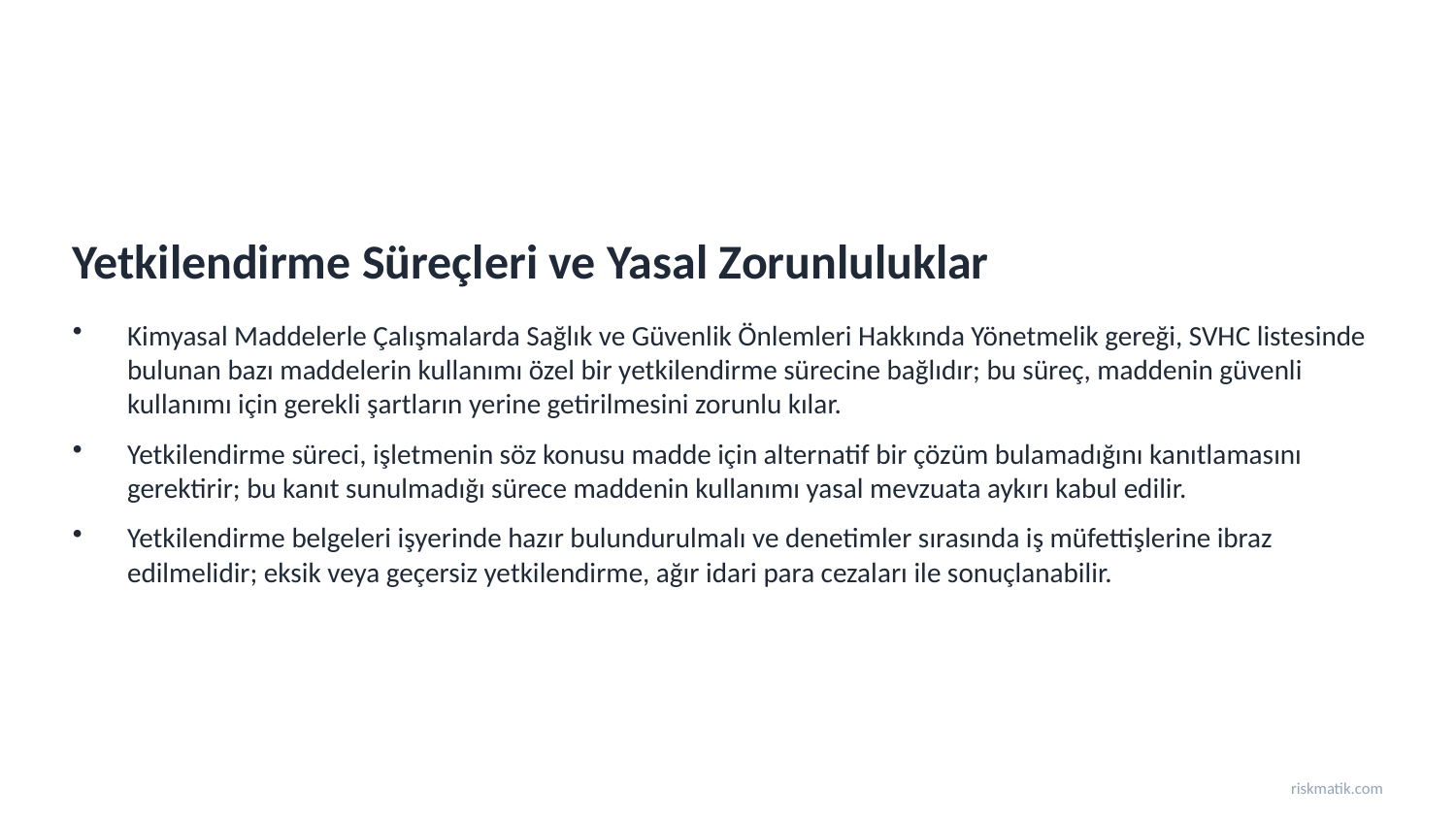

Yetkilendirme Süreçleri ve Yasal Zorunluluklar
Kimyasal Maddelerle Çalışmalarda Sağlık ve Güvenlik Önlemleri Hakkında Yönetmelik gereği, SVHC listesinde bulunan bazı maddelerin kullanımı özel bir yetkilendirme sürecine bağlıdır; bu süreç, maddenin güvenli kullanımı için gerekli şartların yerine getirilmesini zorunlu kılar.
Yetkilendirme süreci, işletmenin söz konusu madde için alternatif bir çözüm bulamadığını kanıtlamasını gerektirir; bu kanıt sunulmadığı sürece maddenin kullanımı yasal mevzuata aykırı kabul edilir.
Yetkilendirme belgeleri işyerinde hazır bulundurulmalı ve denetimler sırasında iş müfettişlerine ibraz edilmelidir; eksik veya geçersiz yetkilendirme, ağır idari para cezaları ile sonuçlanabilir.
riskmatik.com